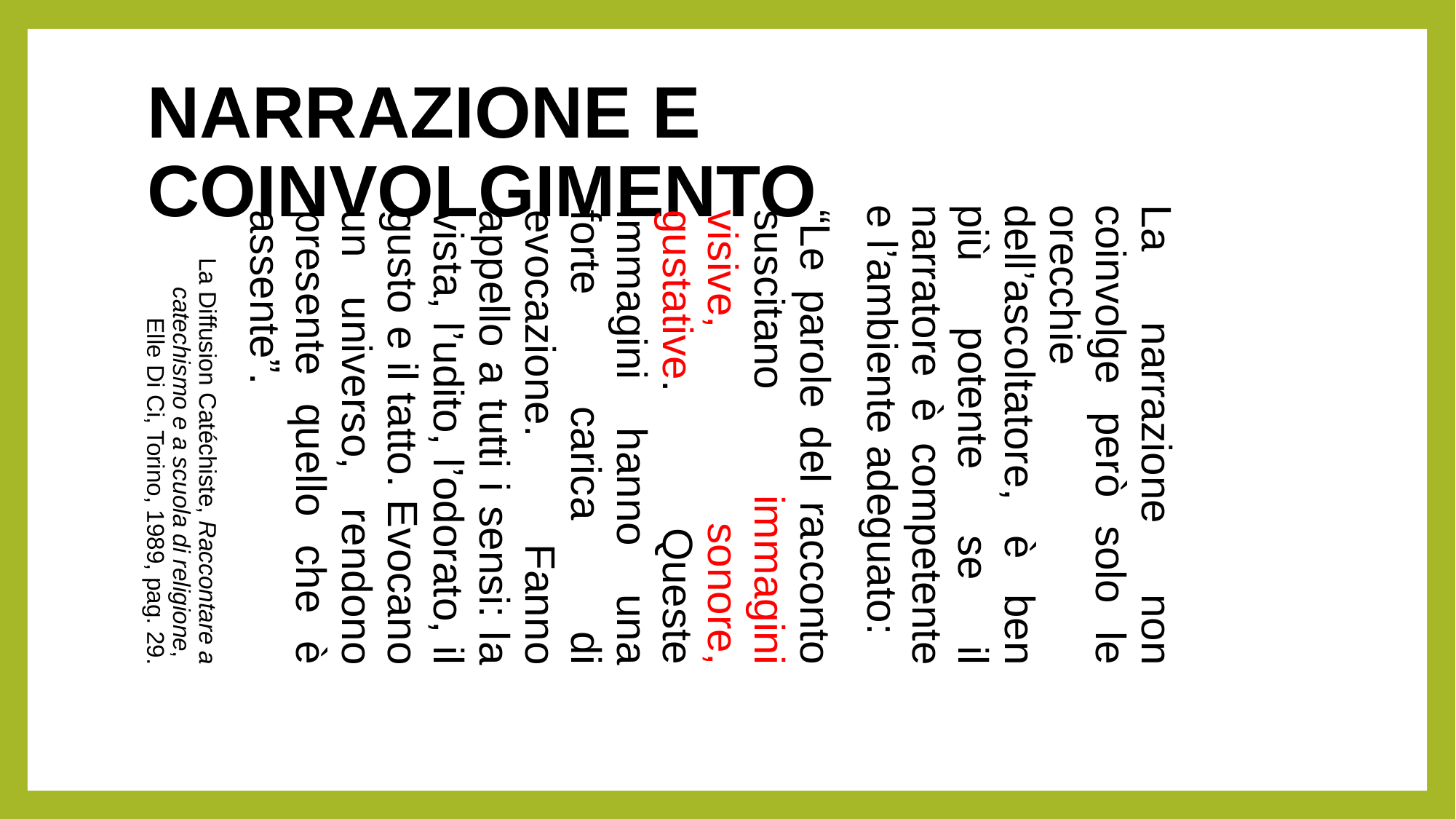

NARRAZIONE E COINVOLGIMENTO
La narrazione non coinvolge però solo le orecchie dell’ascoltatore, è ben più potente se il narratore è competente e l’ambiente adeguato:
“Le parole del racconto suscitano immagini visive, sonore, gustative. Queste immagini hanno una forte carica di evocazione. Fanno appello a tutti i sensi: la vista, l’udito, l’odorato, il gusto e il tatto. Evocano un universo, rendono presente quello che è assente”.
La Diffusion Catéchiste, Raccontare a catechismo e a scuola di religione,
Elle Di Ci, Torino, 1989, pag. 29.